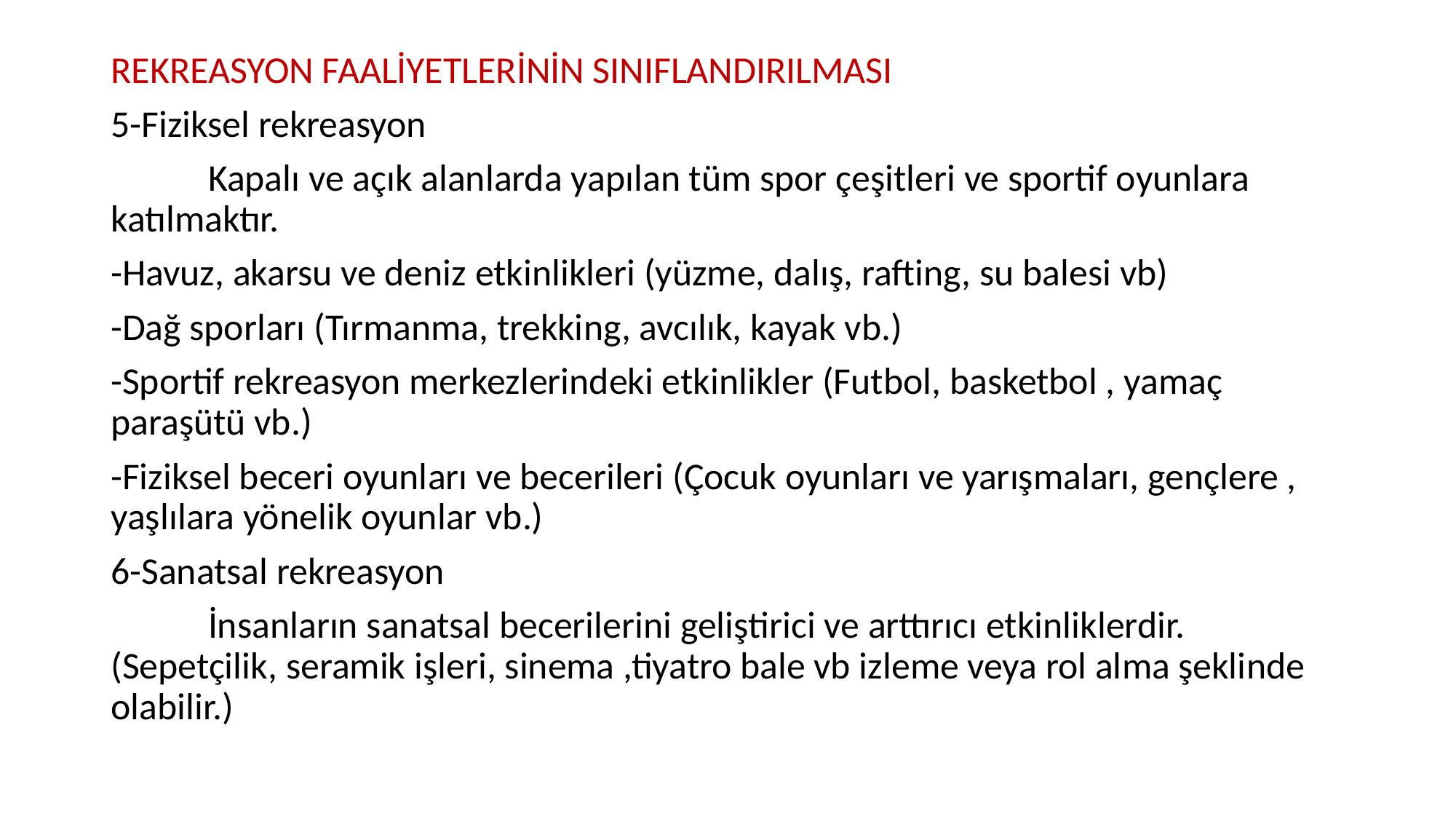

# REKREASYON FAALİYETLERİNİN SINIFLANDIRILMASI
5-Fiziksel rekreasyon
	Kapalı ve açık alanlarda yapılan tüm spor çeşitleri ve sportif oyunlara katılmaktır.
-Havuz, akarsu ve deniz etkinlikleri (yüzme, dalış, rafting, su balesi vb)
-Dağ sporları (Tırmanma, trekking, avcılık, kayak vb.)
-Sportif rekreasyon merkezlerindeki etkinlikler (Futbol, basketbol , yamaç paraşütü vb.)
-Fiziksel beceri oyunları ve becerileri (Çocuk oyunları ve yarışmaları, gençlere , yaşlılara yönelik oyunlar vb.)
6-Sanatsal rekreasyon
	İnsanların sanatsal becerilerini geliştirici ve arttırıcı etkinliklerdir. (Sepetçilik, seramik işleri, sinema ,tiyatro bale vb izleme veya rol alma şeklinde olabilir.)